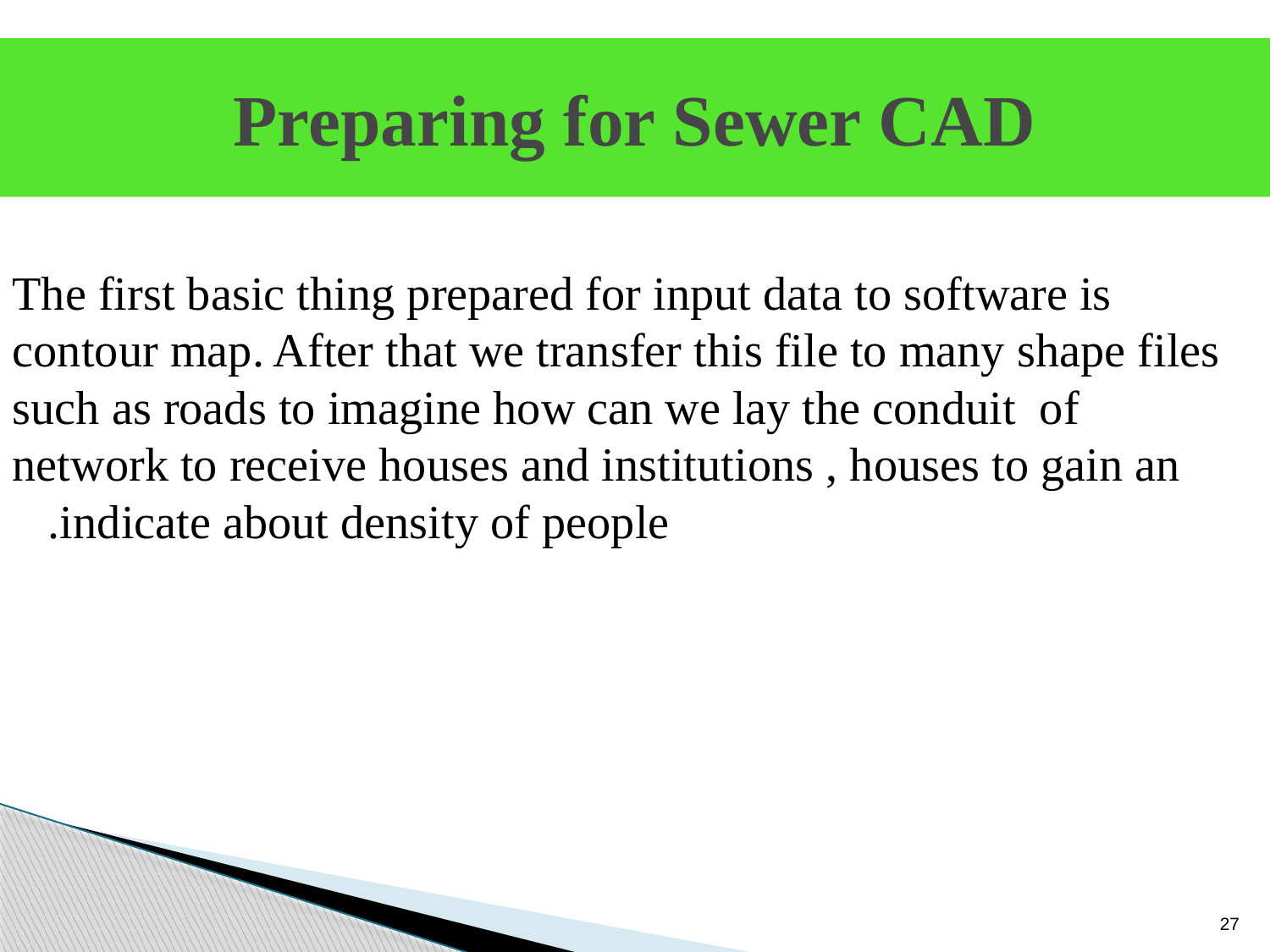

# Preparing for Sewer CAD
      The first basic thing prepared for input data to software is contour map. After that we transfer this file to many shape files such as roads to imagine how can we lay the conduit  of network to receive houses and institutions , houses to gain an indicate about density of people.
27